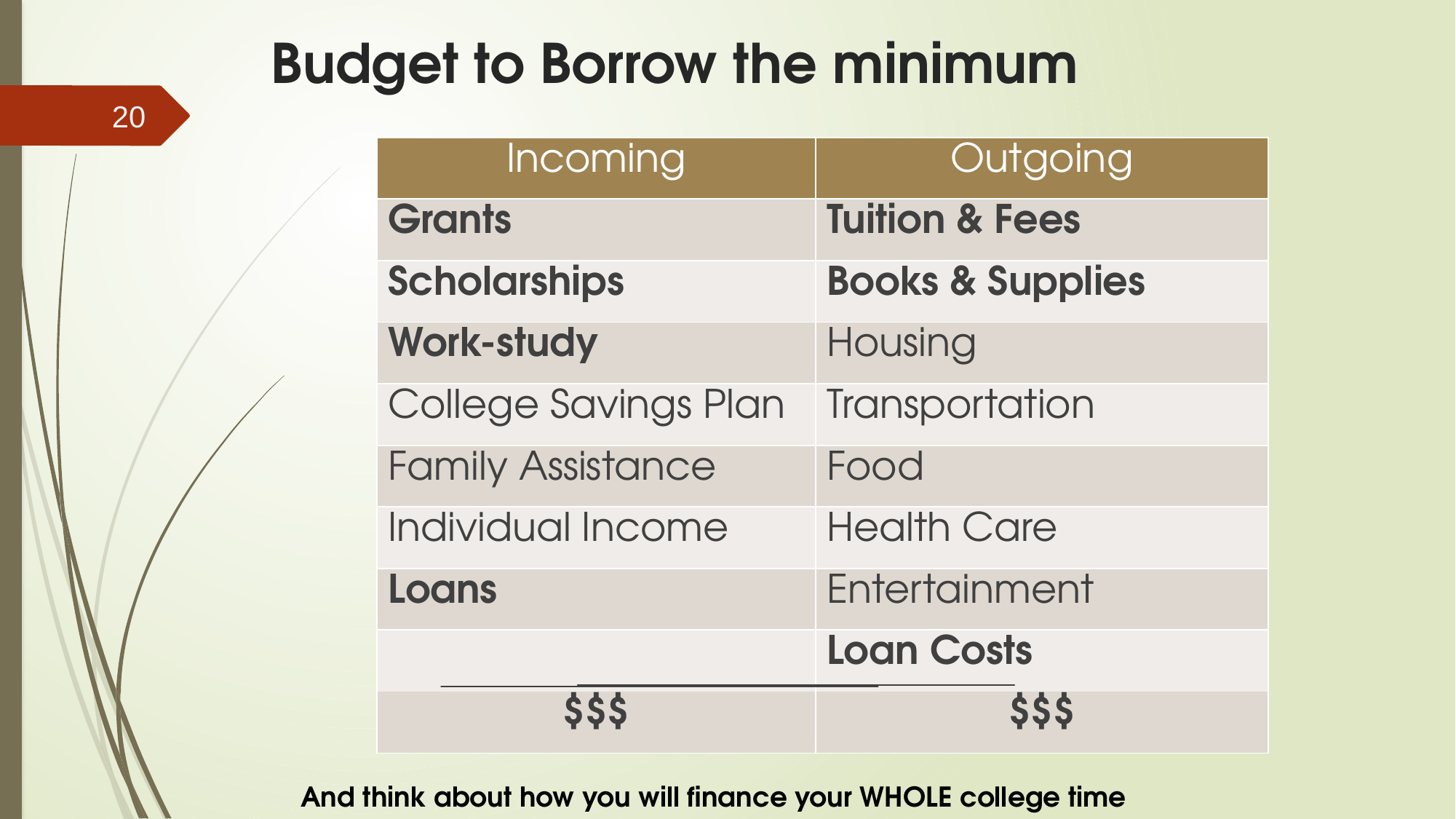

# Budget to Borrow the minimum
20
| Incoming | Outgoing |
| --- | --- |
| Grants | Tuition & Fees |
| Scholarships | Books & Supplies |
| Work-study | Housing |
| College Savings Plan | Transportation |
| Family Assistance | Food |
| Individual Income | Health Care |
| Loans | Entertainment |
|  | Loan Costs |
| $$$ | $$$ |

And think about how you will finance your WHOLE college time